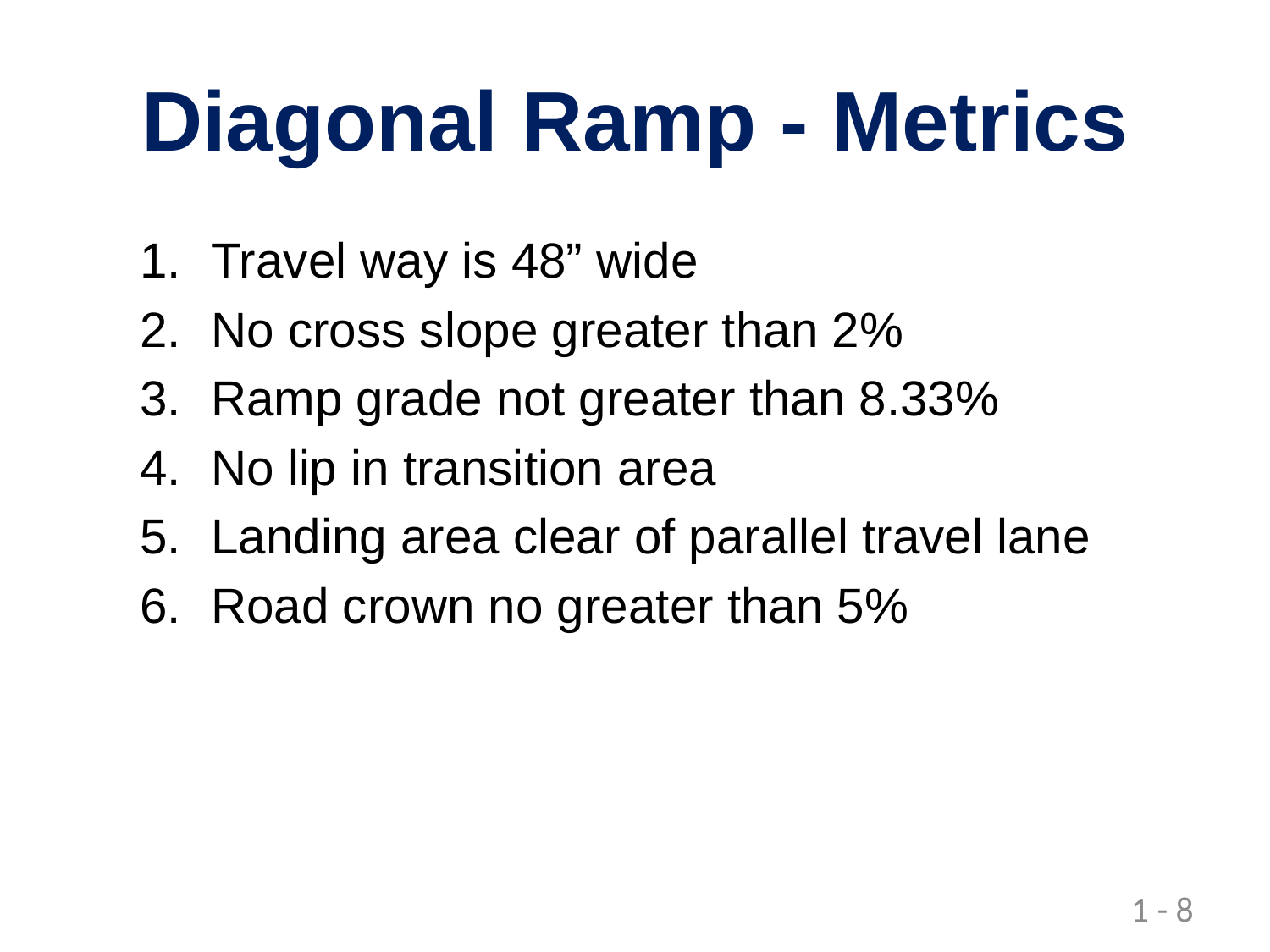

# Diagonal Ramp - Metrics
Travel way is 48” wide
No cross slope greater than 2%
Ramp grade not greater than 8.33%
No lip in transition area
Landing area clear of parallel travel lane
Road crown no greater than 5%

1 - 8